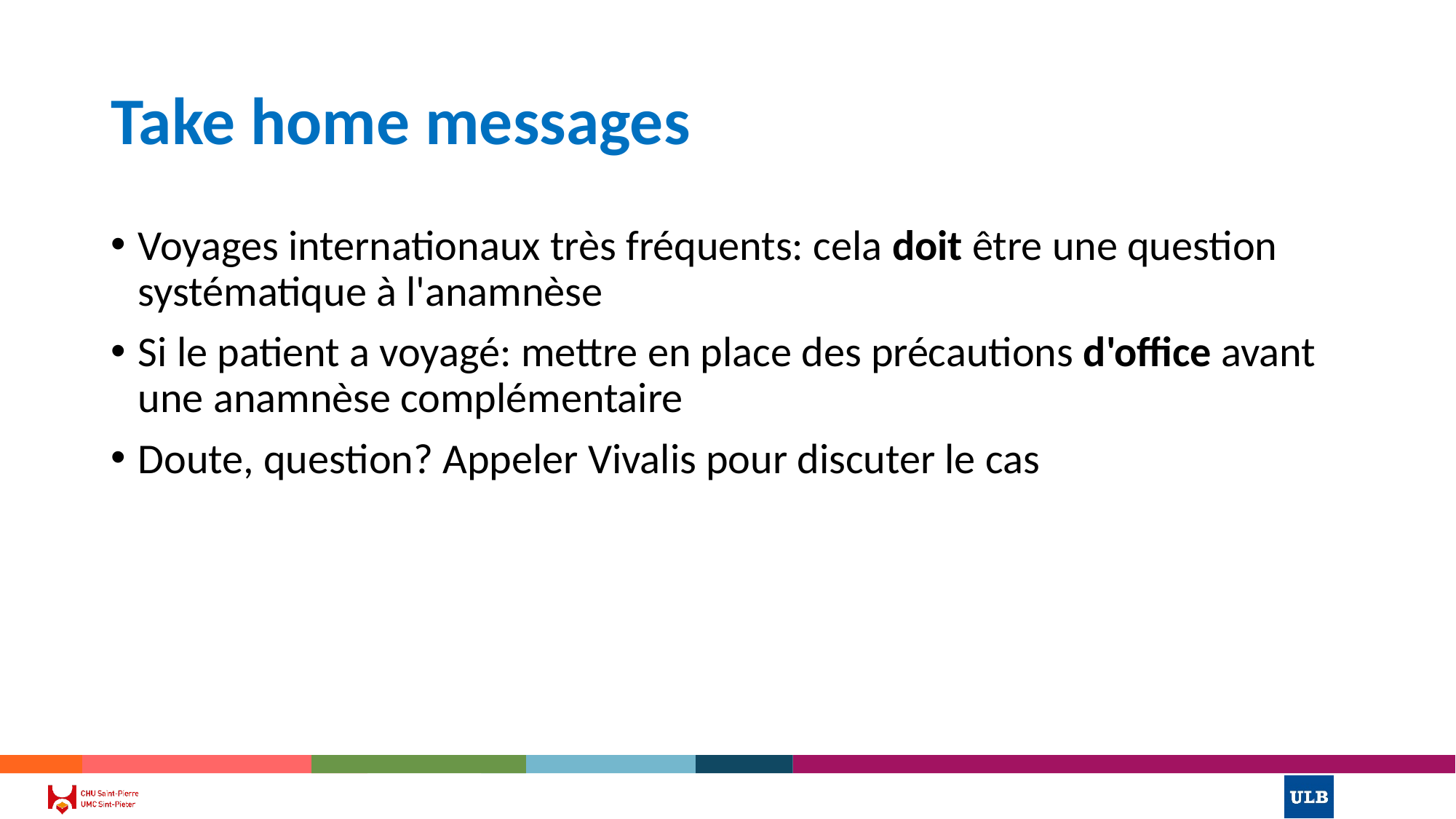

# Take home messages
Voyages internationaux très fréquents: cela doit être une question systématique à l'anamnèse
Si le patient a voyagé: mettre en place des précautions d'office avant une anamnèse complémentaire
Doute, question? Appeler Vivalis pour discuter le cas